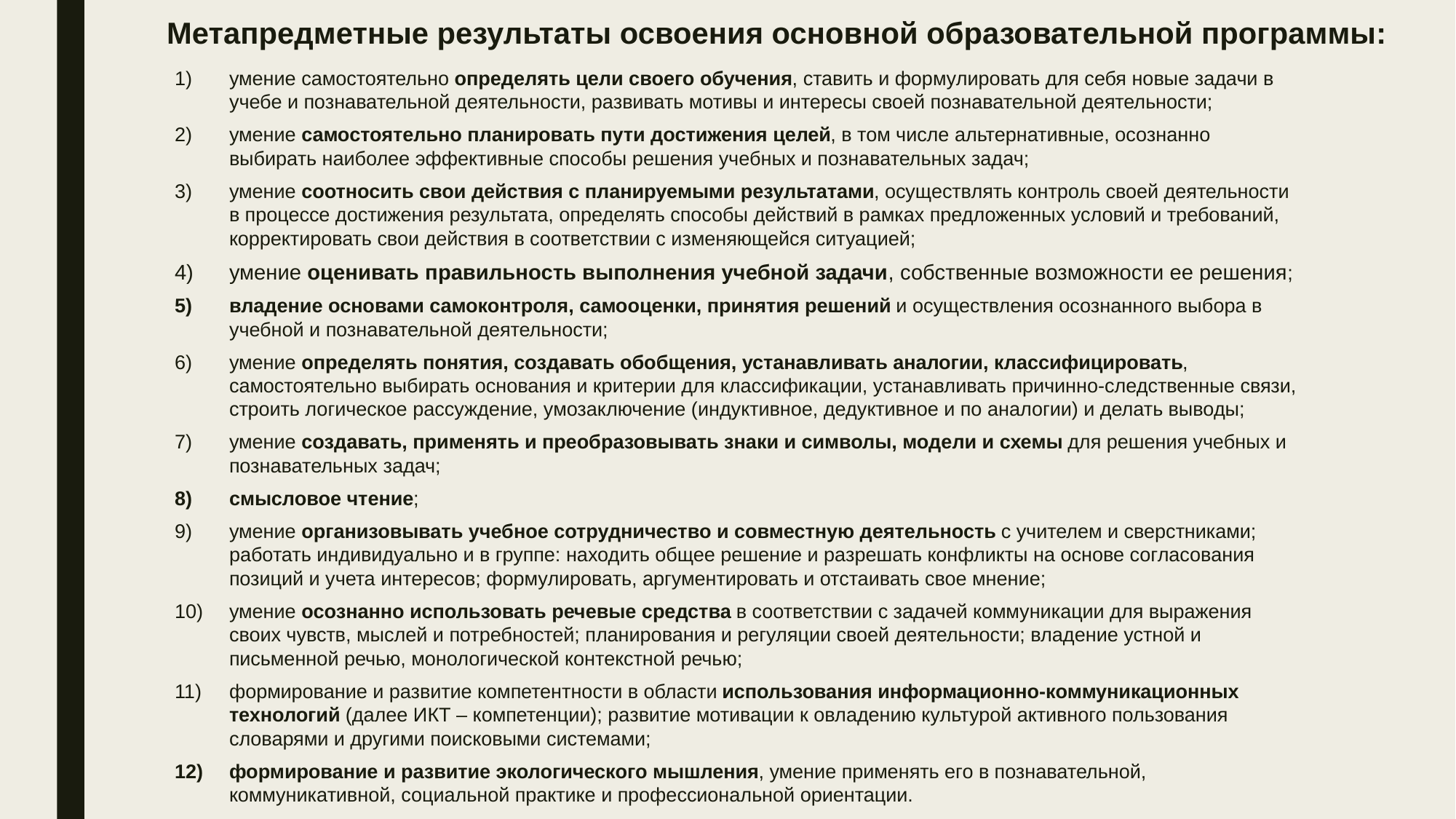

# Метапредметные результаты освоения основной образовательной программы:
умение самостоятельно определять цели своего обучения, ставить и формулировать для себя новые задачи в учебе и познавательной деятельности, развивать мотивы и интересы своей познавательной деятельности;
умение самостоятельно планировать пути достижения целей, в том числе альтернативные, осознанно выбирать наиболее эффективные способы решения учебных и познавательных задач;
умение соотносить свои действия с планируемыми результатами, осуществлять контроль своей деятельности в процессе достижения результата, определять способы действий в рамках предложенных условий и требований, корректировать свои действия в соответствии с изменяющейся ситуацией;
умение оценивать правильность выполнения учебной задачи, собственные возможности ее решения;
владение основами самоконтроля, самооценки, принятия решений и осуществления осознанного выбора в учебной и познавательной деятельности;
умение определять понятия, создавать обобщения, устанавливать аналогии, классифицировать, самостоятельно выбирать основания и критерии для классификации, устанавливать причинно-следственные связи, строить логическое рассуждение, умозаключение (индуктивное, дедуктивное и по аналогии) и делать выводы;
умение создавать, применять и преобразовывать знаки и символы, модели и схемы для решения учебных и познавательных задач;
смысловое чтение;
умение организовывать учебное сотрудничество и совместную деятельность с учителем и сверстниками; работать индивидуально и в группе: находить общее решение и разрешать конфликты на основе согласования позиций и учета интересов; формулировать, аргументировать и отстаивать свое мнение;
умение осознанно использовать речевые средства в соответствии с задачей коммуникации для выражения своих чувств, мыслей и потребностей; планирования и регуляции своей деятельности; владение устной и письменной речью, монологической контекстной речью;
формирование и развитие компетентности в области использования информационно-коммуникационных технологий (далее ИКТ – компетенции); развитие мотивации к овладению культурой активного пользования словарями и другими поисковыми системами;
формирование и развитие экологического мышления, умение применять его в познавательной, коммуникативной, социальной практике и профессиональной ориентации.